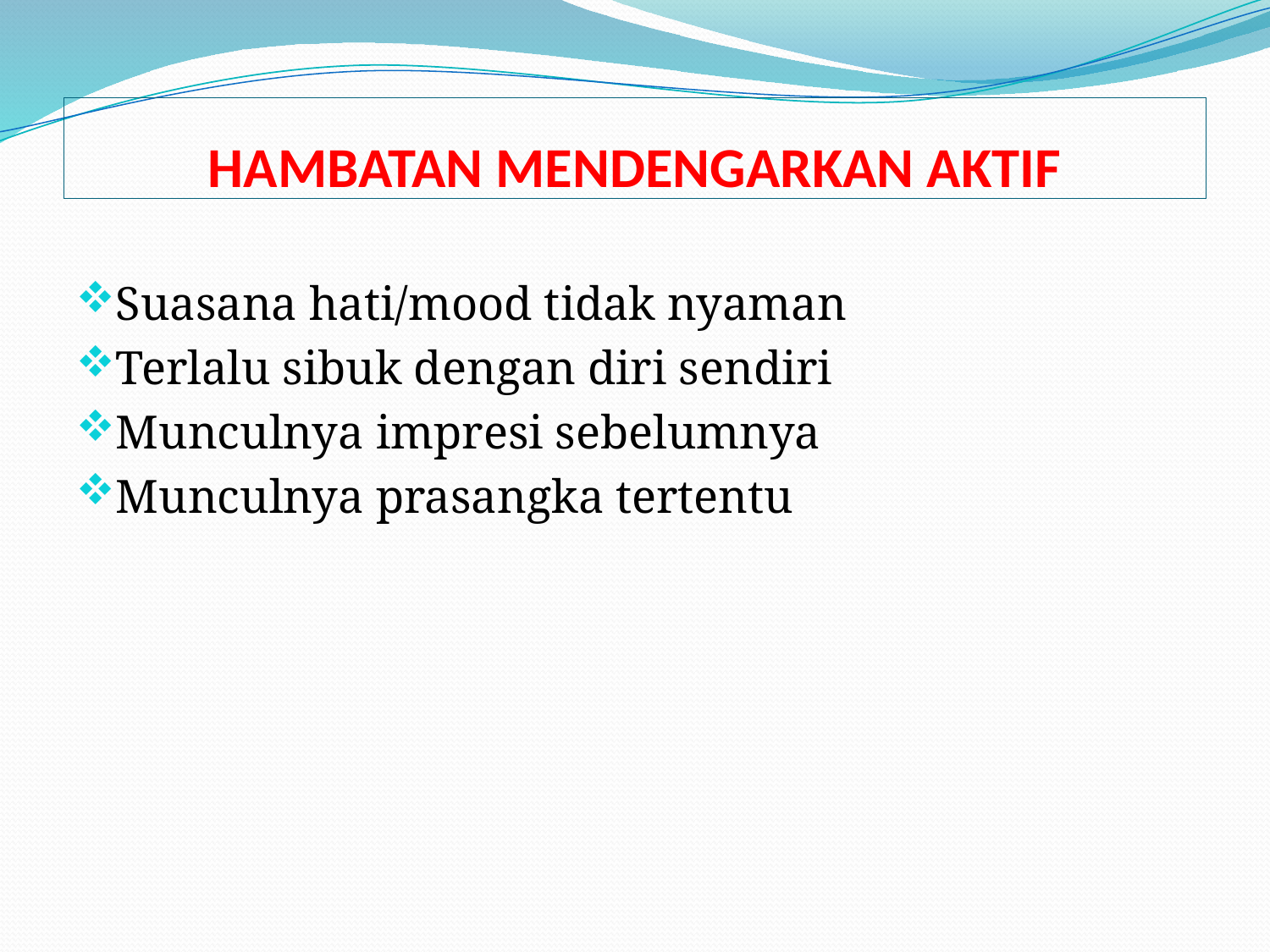

# HAMBATAN MENDENGARKAN AKTIF
Suasana hati/mood tidak nyaman
Terlalu sibuk dengan diri sendiri
Munculnya impresi sebelumnya
Munculnya prasangka tertentu